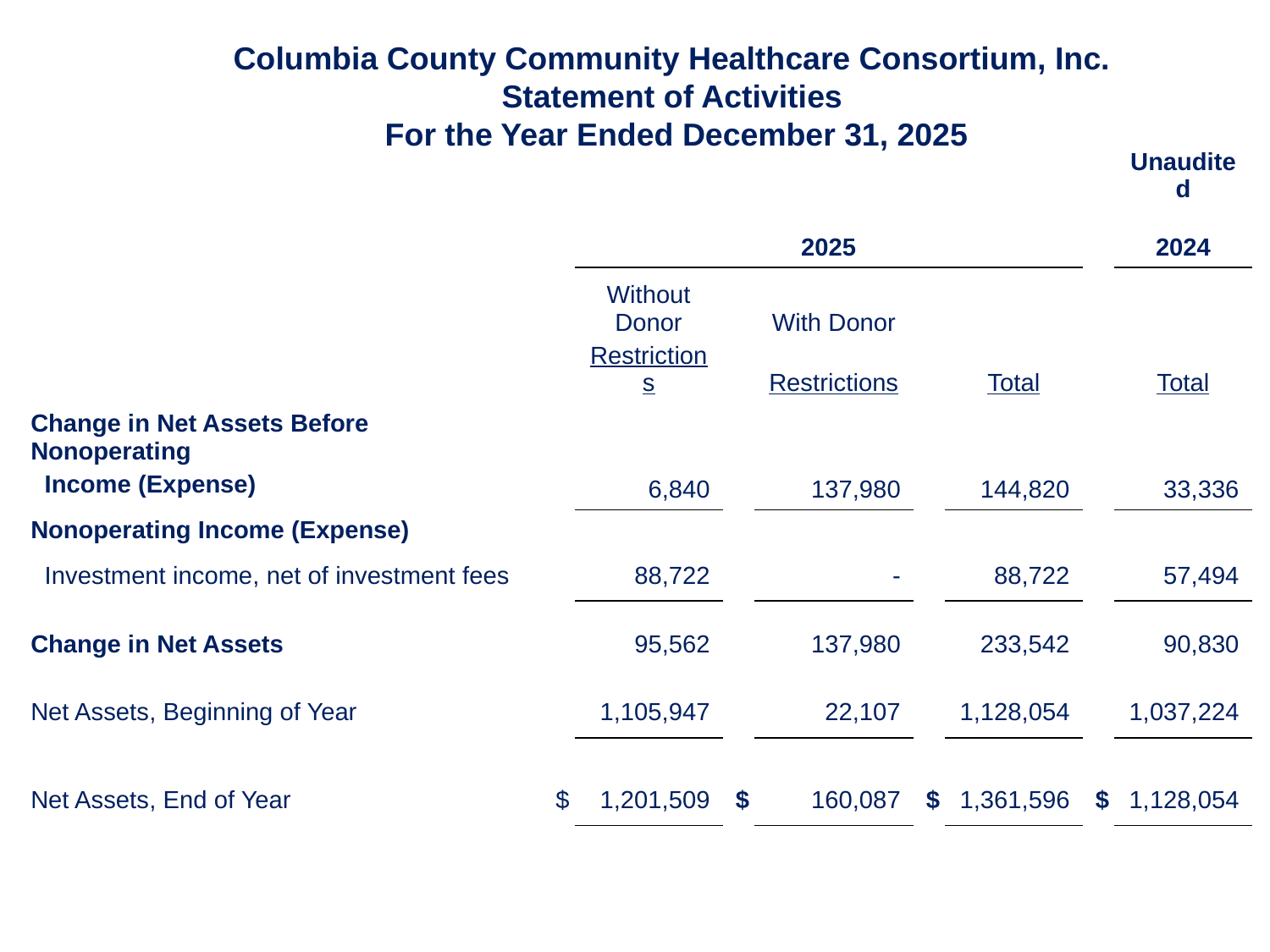

Columbia County Community Healthcare Consortium, Inc.
Statement of Activities
 For the Year Ended December 31, 2025

|  |  |  |  |  |  |  |  | Unaudited |
| --- | --- | --- | --- | --- | --- | --- | --- | --- |
|  |  | 2025 |  |  |  |  |  | 2024 |
|  |  | Without Donor Restrictions |  | With Donor Restrictions |  | Total |  | Total |
| Change in Net Assets Before Nonoperating Income (Expense) |  | 6,840 |  | 137,980 |  | 144,820 |  | 33,336 |
| Nonoperating Income (Expense) |  |  |  |  |  |  |  |  |
| Investment income, net of investment fees |  | 88,722 |  | - |  | 88,722 |  | 57,494 |
|  |  |  |  |  |  |  |  |  |
| Change in Net Assets |  | 95,562 |  | 137,980 |  | 233,542 |  | 90,830 |
| Net Assets, Beginning of Year |  | 1,105,947 |  | 22,107 |  | 1,128,054 |  | 1,037,224 |
|  |  |  |  |  |  |  |  |  |
| Net Assets, End of Year | $ | 1,201,509 | $ | 160,087 | $ | 1,361,596 | $ | 1,128,054 |